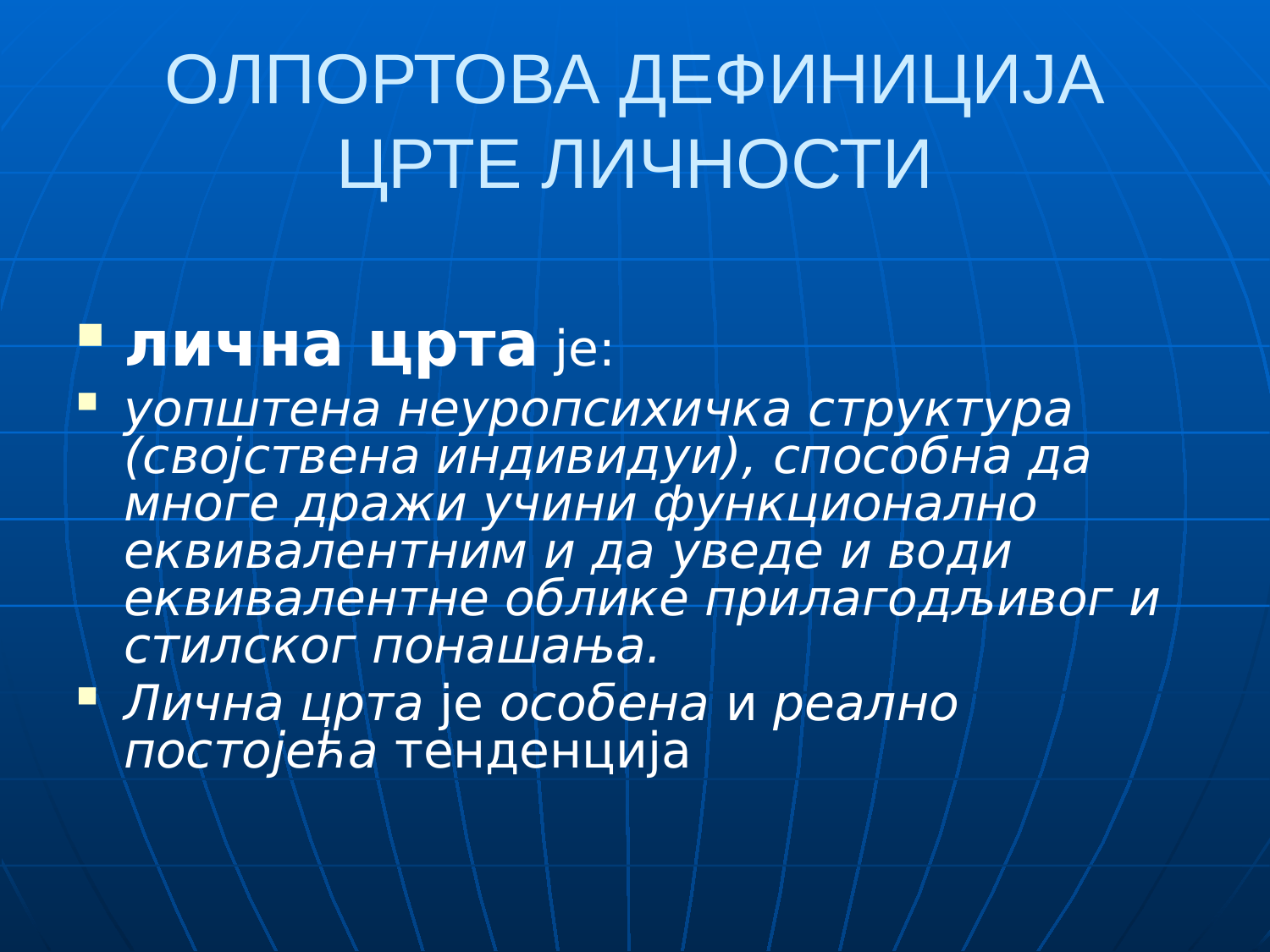

# ОЛПОРТОВА ДЕФИНИЦИЈА ЦРТЕ ЛИЧНОСТИ

лична црта је:
уопштена неуропсихичка структура (својствена индивидуи), способна да многе дражи учини функционално еквивалентним и да уведе и води еквивалентне облике прилагодљивог и стилског понашања.
Лична црта је особена и реално постојећа тенденција